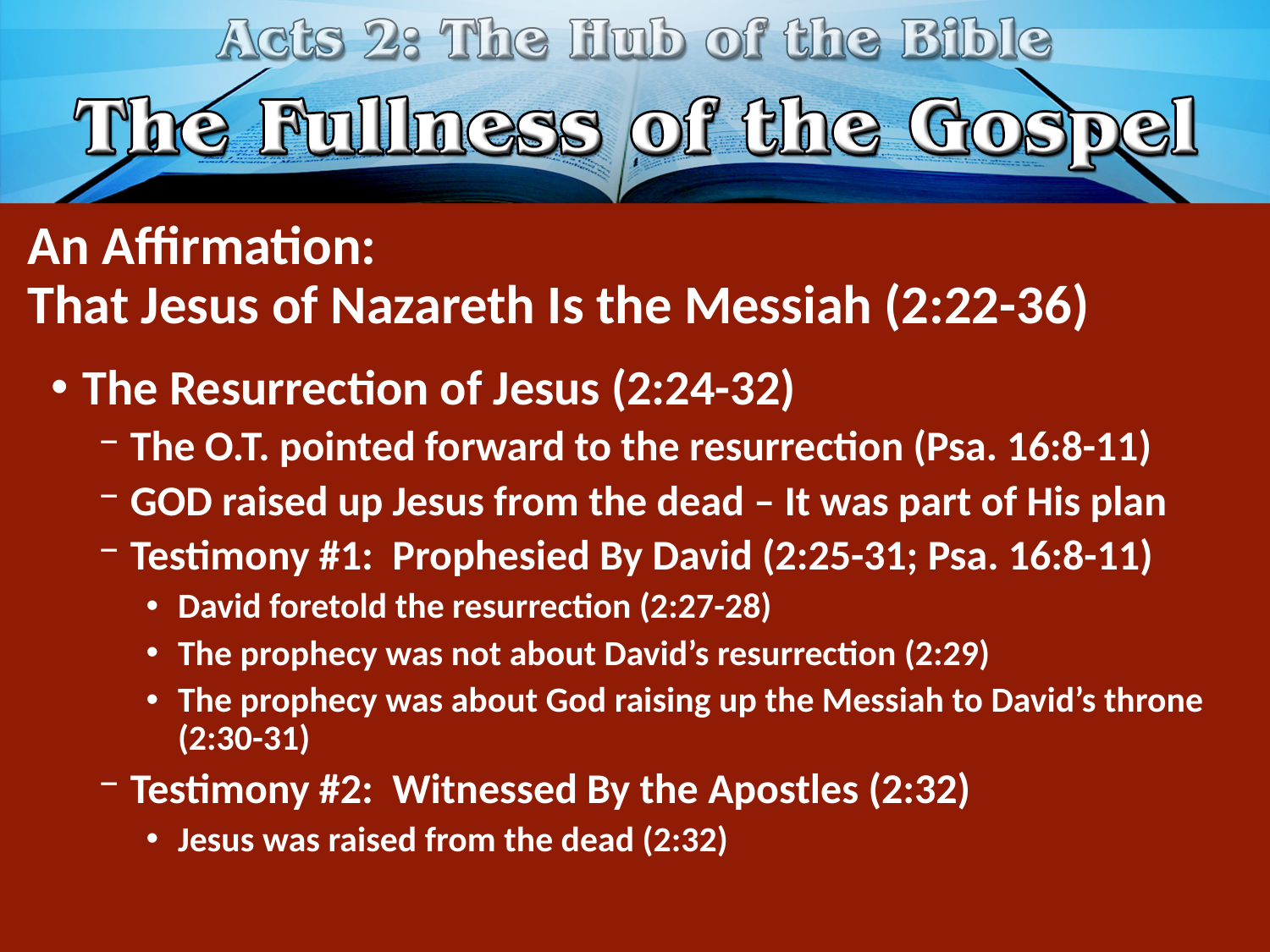

# An Affirmation: That Jesus of Nazareth Is the Messiah (2:22-36)
The Resurrection of Jesus (2:24-32)
The O.T. pointed forward to the resurrection (Psa. 16:8-11)
GOD raised up Jesus from the dead – It was part of His plan
Testimony #1:  Prophesied By David (2:25-31; Psa. 16:8-11)
David foretold the resurrection (2:27-28)
The prophecy was not about David’s resurrection (2:29)
The prophecy was about God raising up the Messiah to David’s throne (2:30-31)
Testimony #2:  Witnessed By the Apostles (2:32)
Jesus was raised from the dead (2:32)